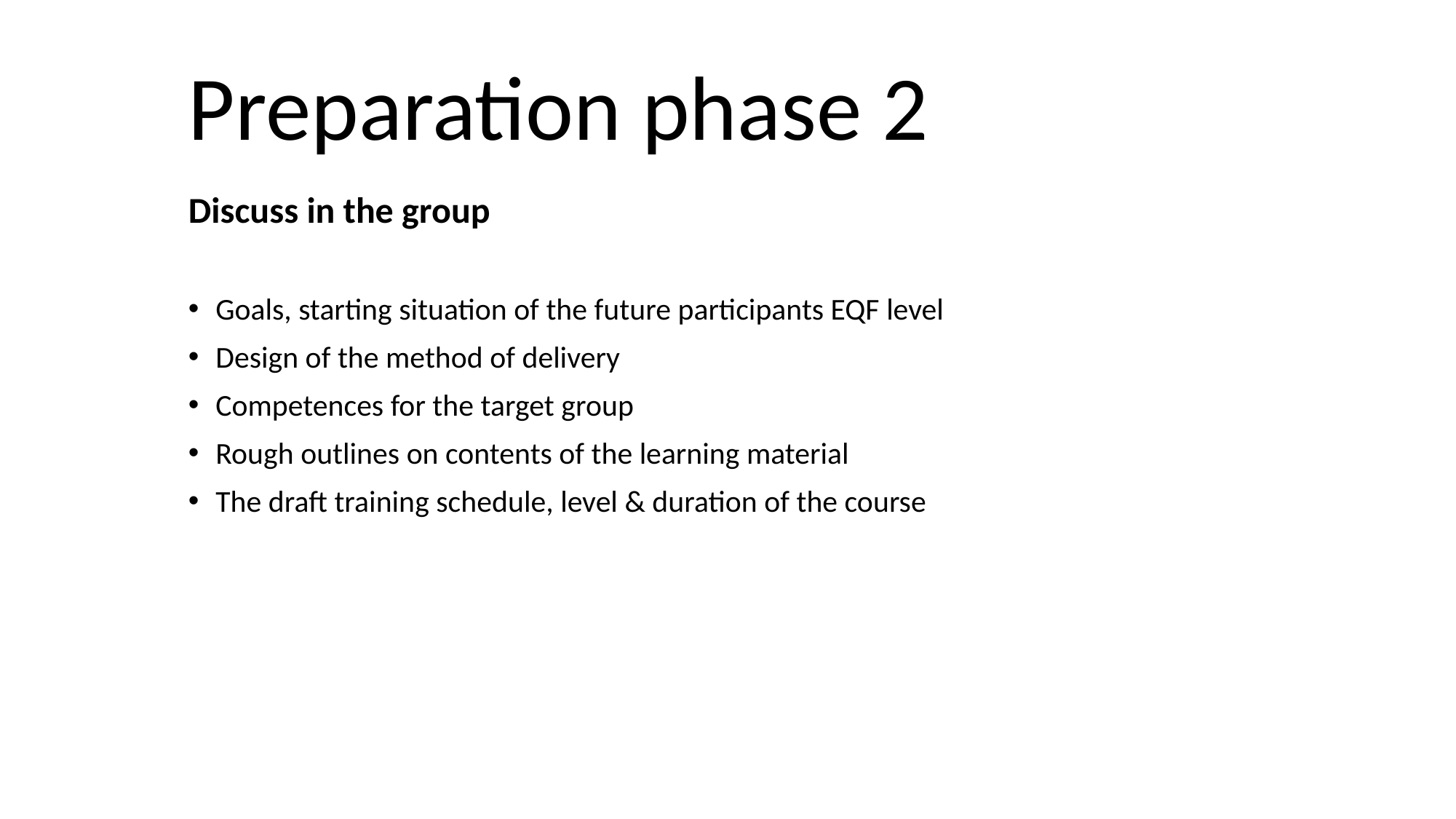

# Preparation phase 2
Discuss in the group

Goals, starting situation of the future participants EQF level
Design of the method of delivery
Competences for the target group
Rough outlines on contents of the learning material
The draft training schedule, level & duration of the course